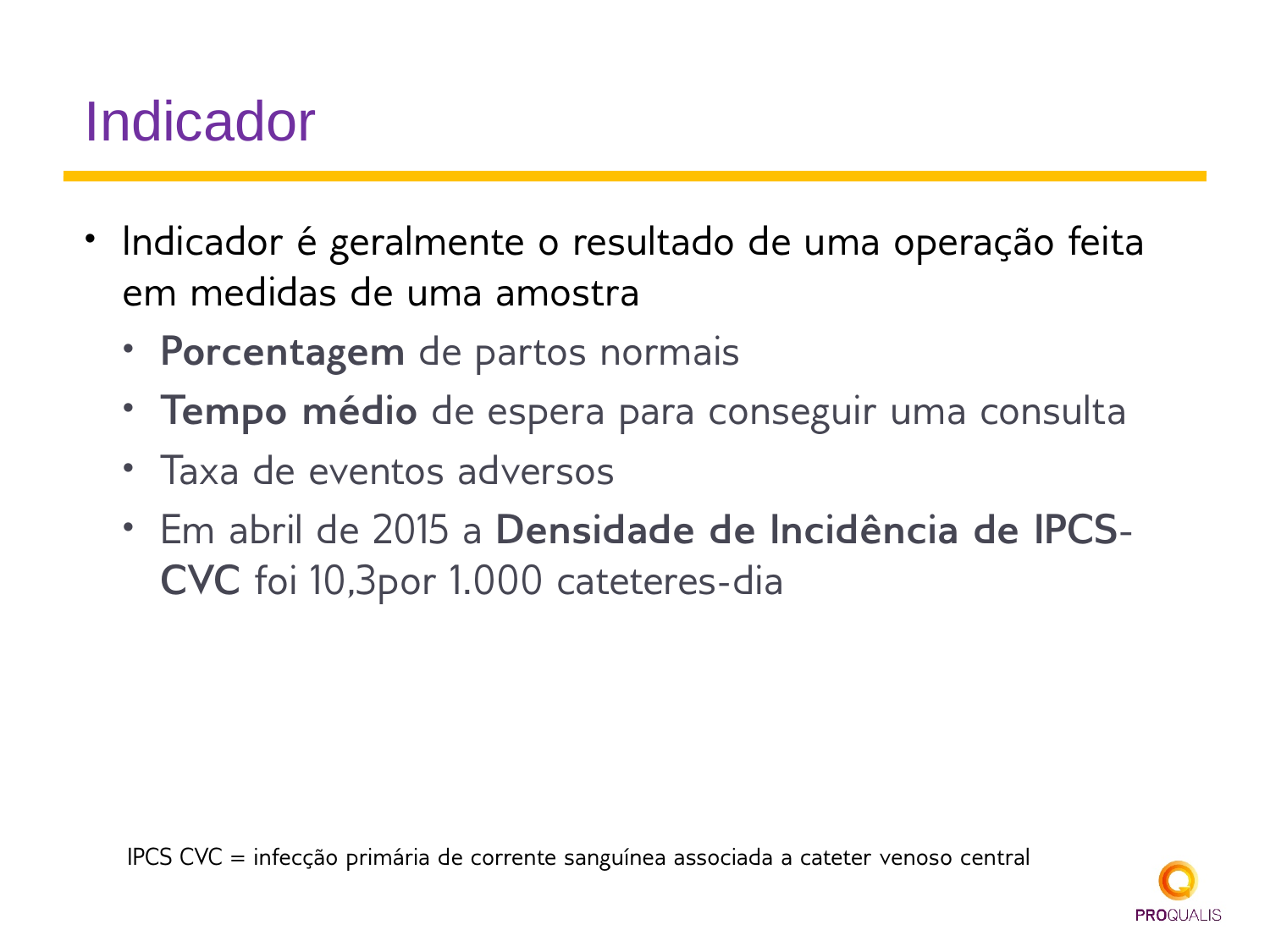

# Indicador
Indicador é geralmente o resultado de uma operação feita em medidas de uma amostra
Porcentagem de partos normais
Tempo médio de espera para conseguir uma consulta
Taxa de eventos adversos
Em abril de 2015 a Densidade de Incidência de IPCS-CVC foi 10,3por 1.000 cateteres-dia
IPCS CVC = infecção primária de corrente sanguínea associada a cateter venoso central